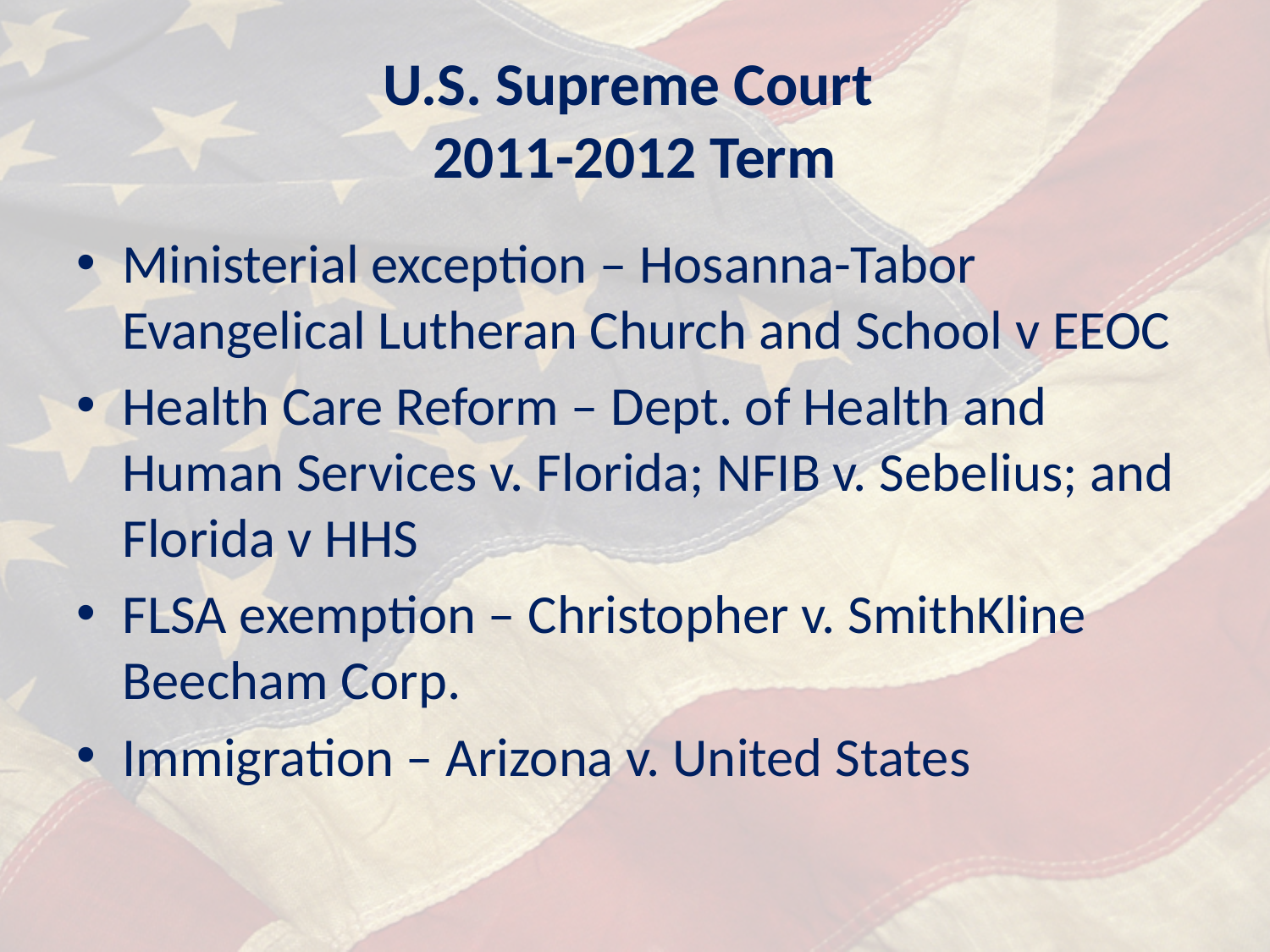

# U.S. Supreme Court 2011-2012 Term
Ministerial exception – Hosanna-Tabor Evangelical Lutheran Church and School v EEOC
Health Care Reform – Dept. of Health and Human Services v. Florida; NFIB v. Sebelius; and Florida v HHS
FLSA exemption – Christopher v. SmithKline Beecham Corp.
Immigration – Arizona v. United States